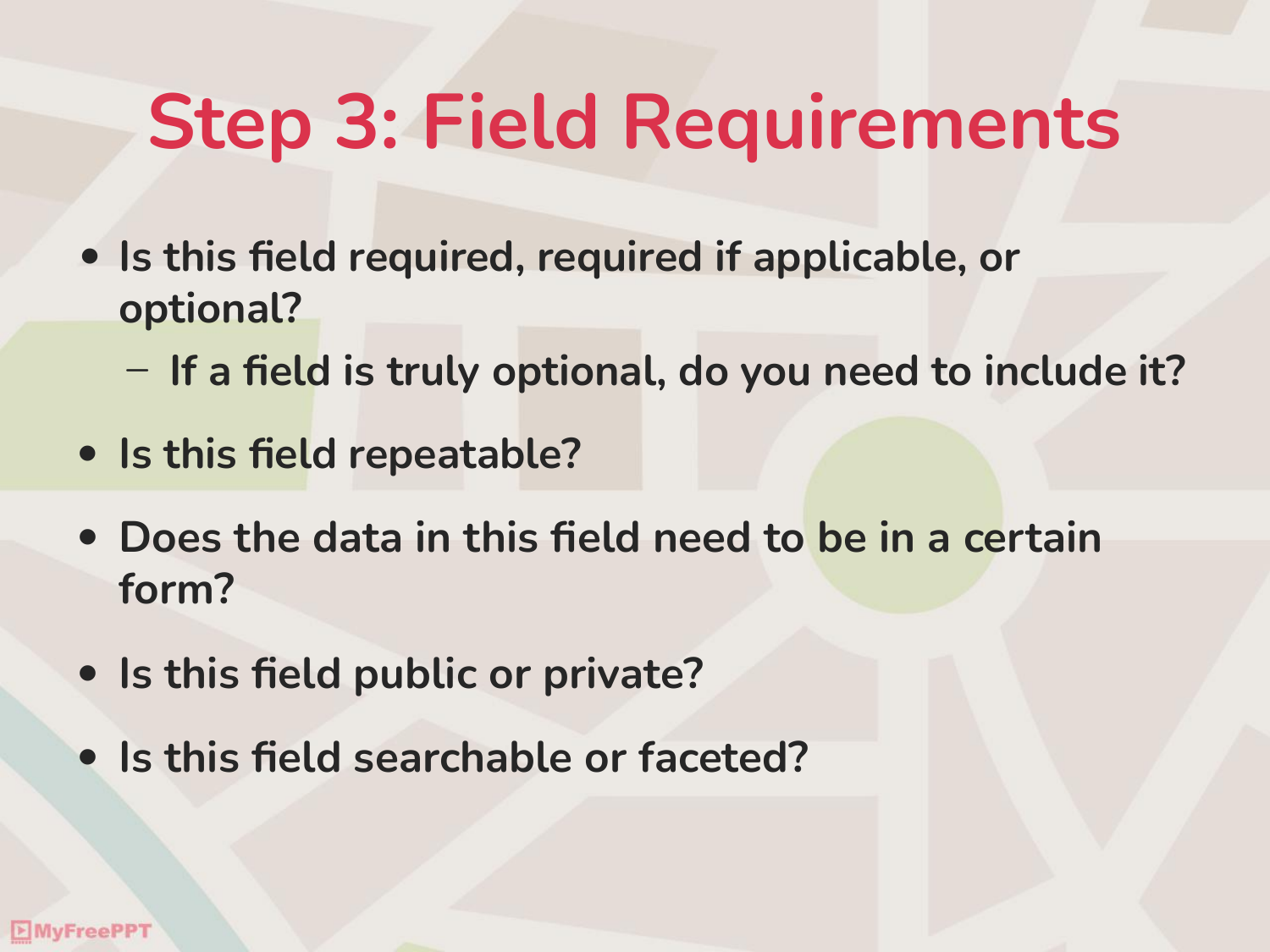

# Step 3: Field Requirements
Is this field required, required if applicable, or optional?

If a field is truly optional, do you need to include it?

Is this field repeatable?

Does the data in this field need to be in a certain form?

Is this field public or private?

Is this field searchable or faceted?